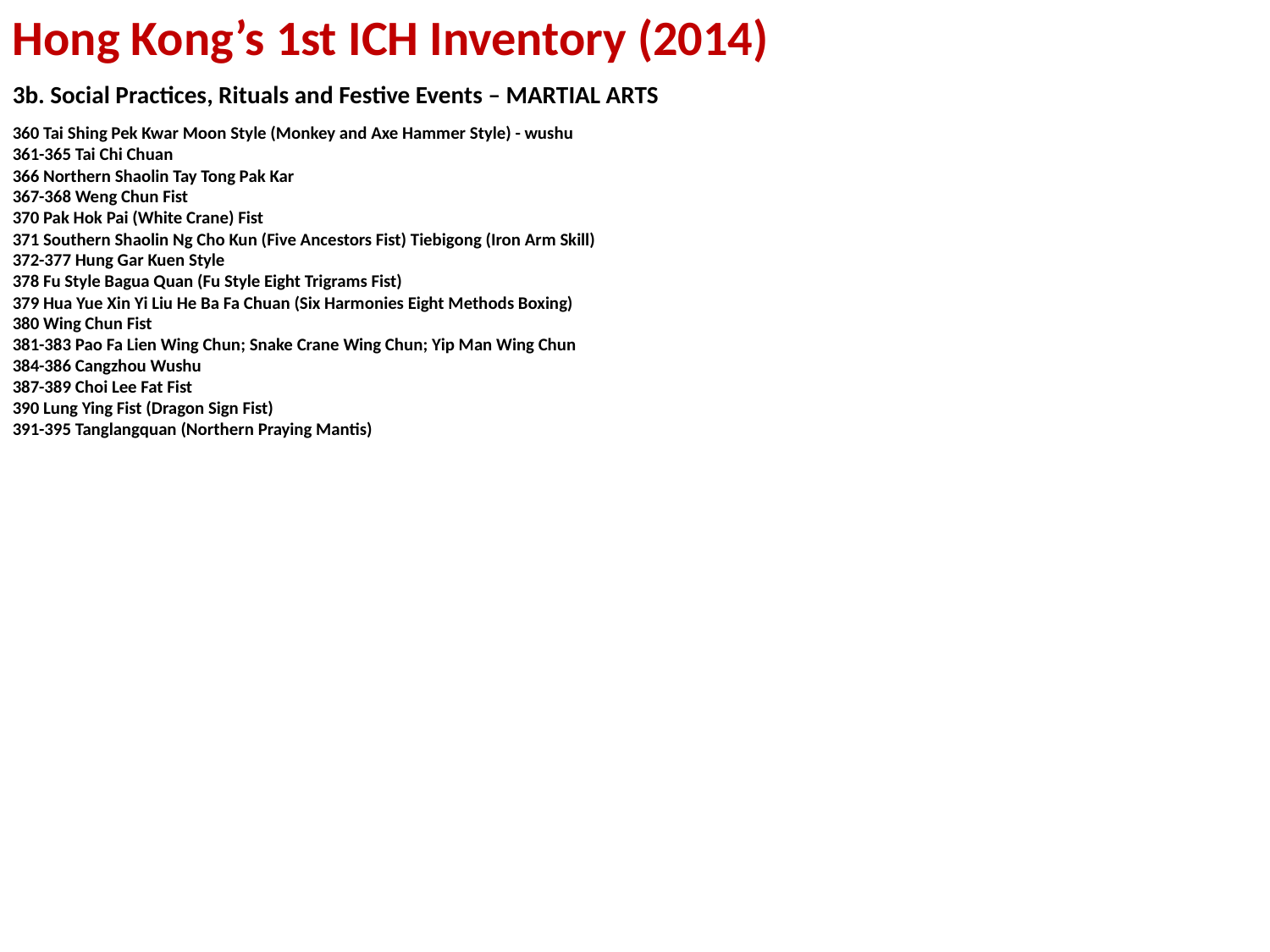

Hong Kong’s 1st ICH Inventory (2014)
3b. Social Practices, Rituals and Festive Events – MARTIAL ARTS
360 Tai Shing Pek Kwar Moon Style (Monkey and Axe Hammer Style) - wushu
361-365 Tai Chi Chuan
366 Northern Shaolin Tay Tong Pak Kar
367-368 Weng Chun Fist
370 Pak Hok Pai (White Crane) Fist
371 Southern Shaolin Ng Cho Kun (Five Ancestors Fist) Tiebigong (Iron Arm Skill)
372-377 Hung Gar Kuen Style
378 Fu Style Bagua Quan (Fu Style Eight Trigrams Fist)
379 Hua Yue Xin Yi Liu He Ba Fa Chuan (Six Harmonies Eight Methods Boxing)
380 Wing Chun Fist
381-383 Pao Fa Lien Wing Chun; Snake Crane Wing Chun; Yip Man Wing Chun
384-386 Cangzhou Wushu
387-389 Choi Lee Fat Fist
390 Lung Ying Fist (Dragon Sign Fist)
391-395 Tanglangquan (Northern Praying Mantis)